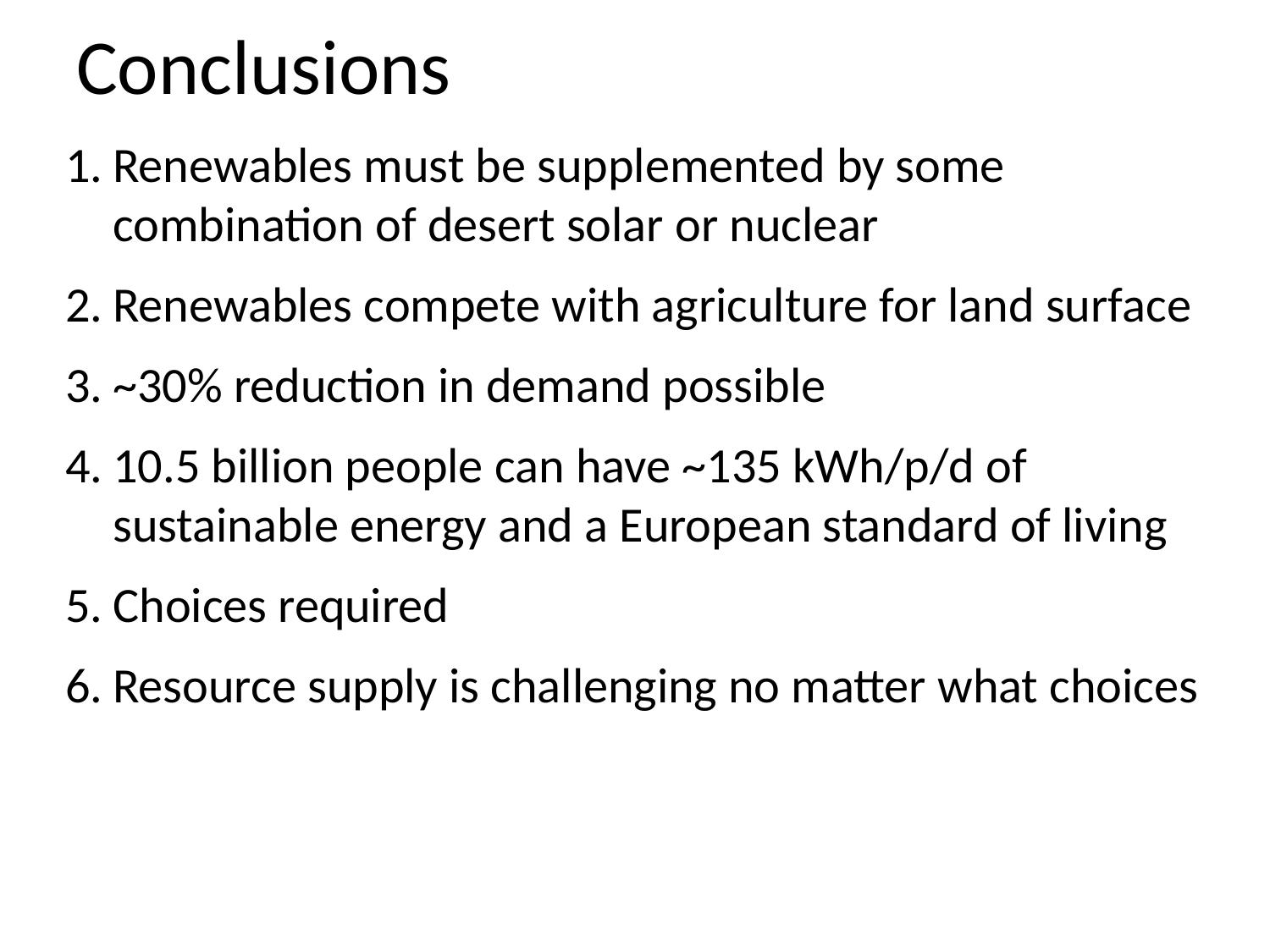

# Conclusions
Renewables must be supplemented by some combination of desert solar or nuclear
Renewables compete with agriculture for land surface
~30% reduction in demand possible
10.5 billion people can have ~135 kWh/p/d of sustainable energy and a European standard of living
Choices required
Resource supply is challenging no matter what choices